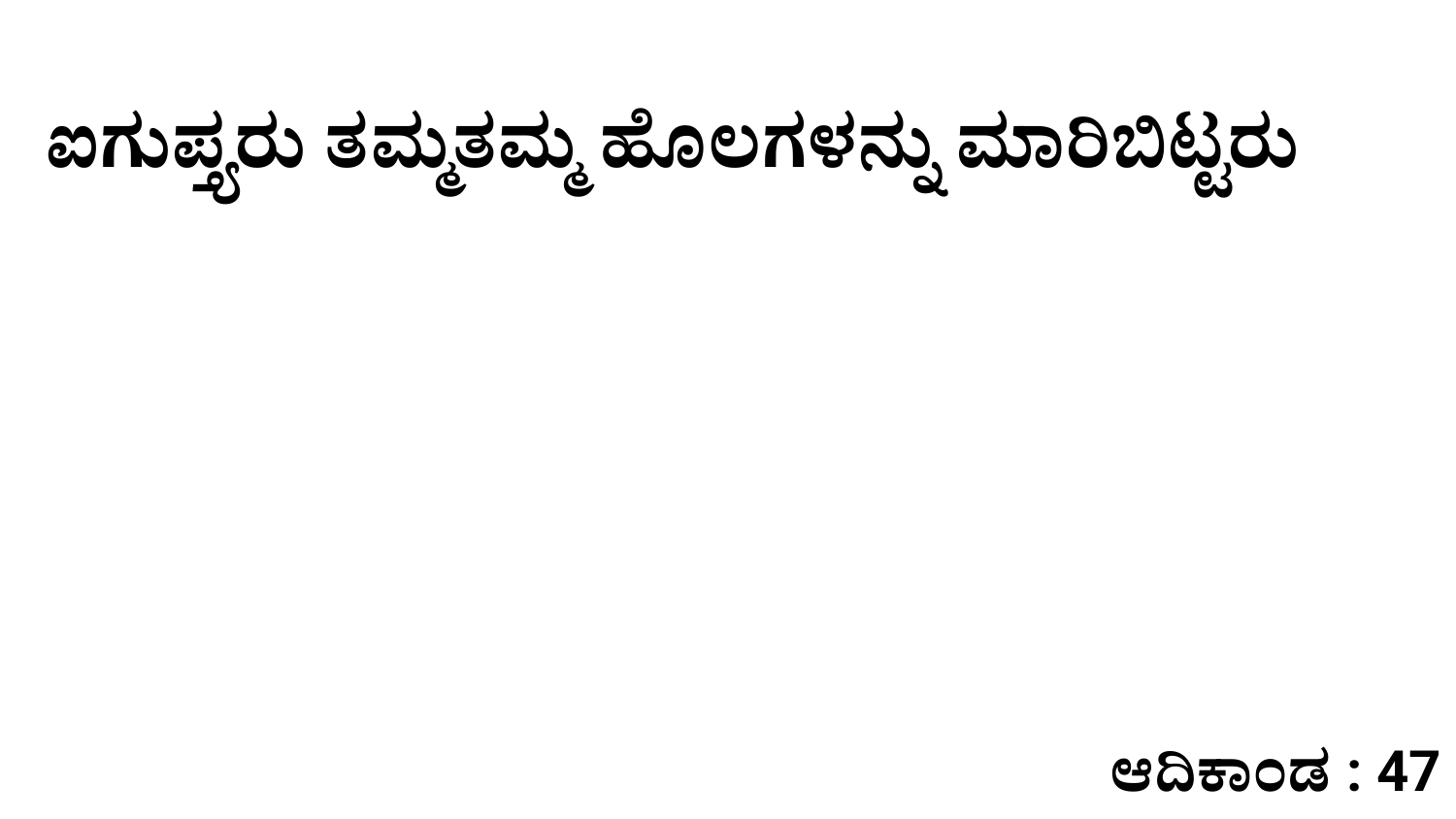

ಐಗುಪ್ತ್ಯರು ತಮ್ಮತಮ್ಮ ಹೊಲಗಳನ್ನು ಮಾರಿಬಿಟ್ಟರು
ಆದಿಕಾಂಡ : 47